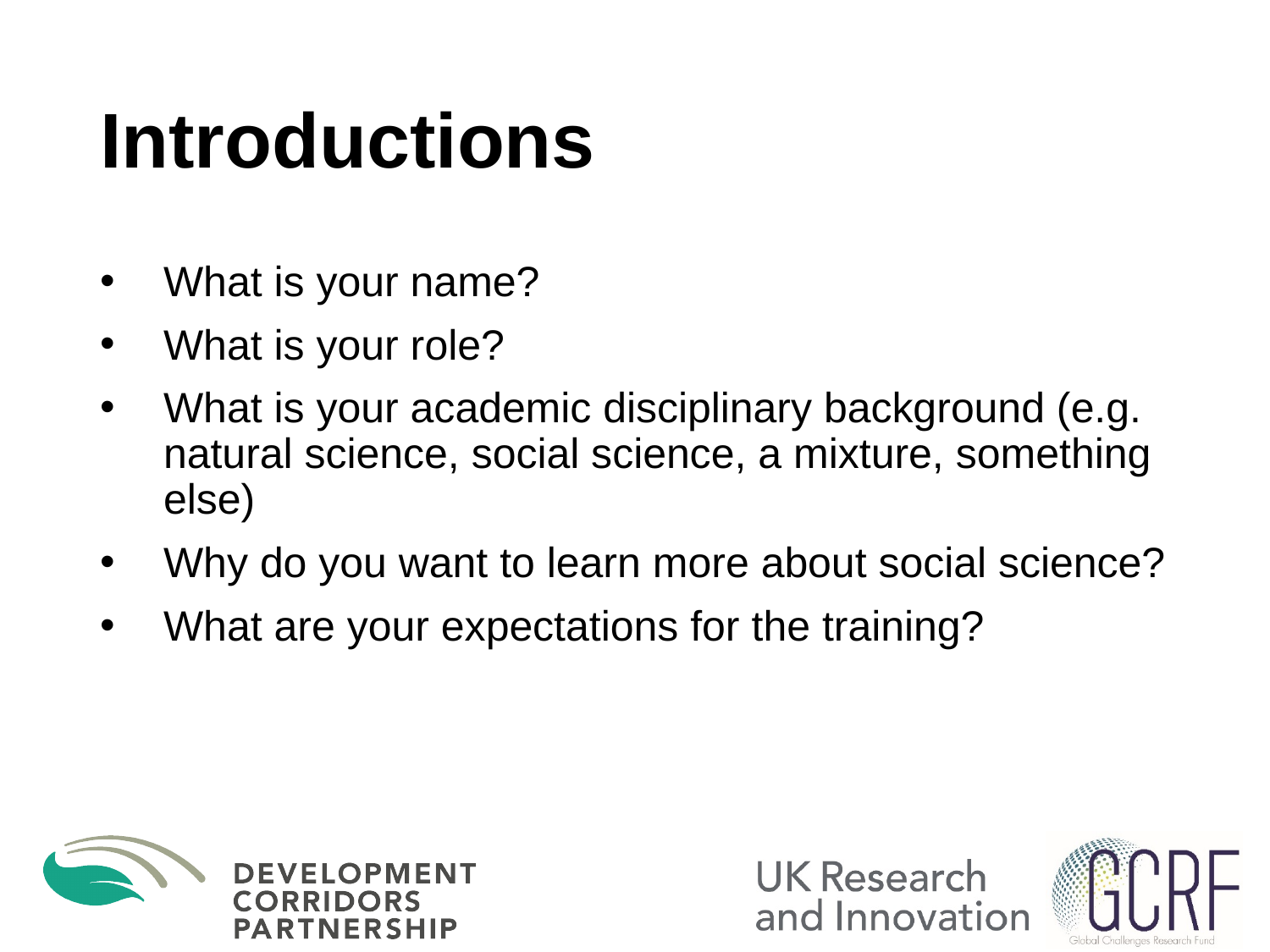

# Introductions
What is your name?
What is your role?
What is your academic disciplinary background (e.g. natural science, social science, a mixture, something else)
Why do you want to learn more about social science?
What are your expectations for the training?